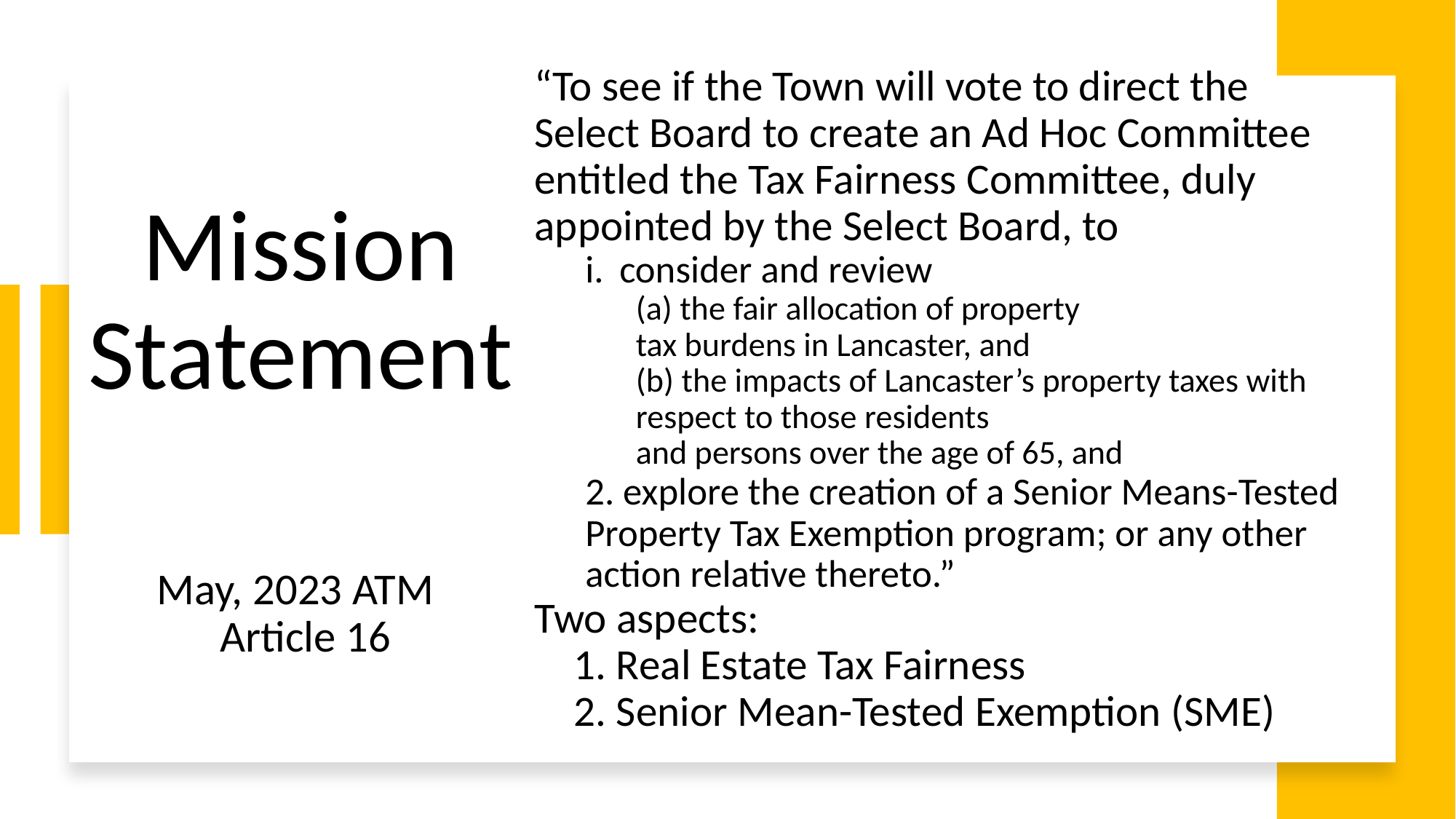

“To see if the Town will vote to direct the Select Board to create an Ad Hoc Committee entitled the Tax Fairness Committee, duly appointed by the Select Board, to
 consider and review
(a) the fair allocation of property
tax burdens in Lancaster, and
(b) the impacts of Lancaster’s property taxes with respect to those residents
and persons over the age of 65, and
2. explore the creation of a Senior Means-Tested Property Tax Exemption program; or any other action relative thereto.”
Two aspects:
    1. Real Estate Tax Fairness
    2. Senior Mean-Tested Exemption (SME)

# Mission Statement May, 2023 ATM Article 16